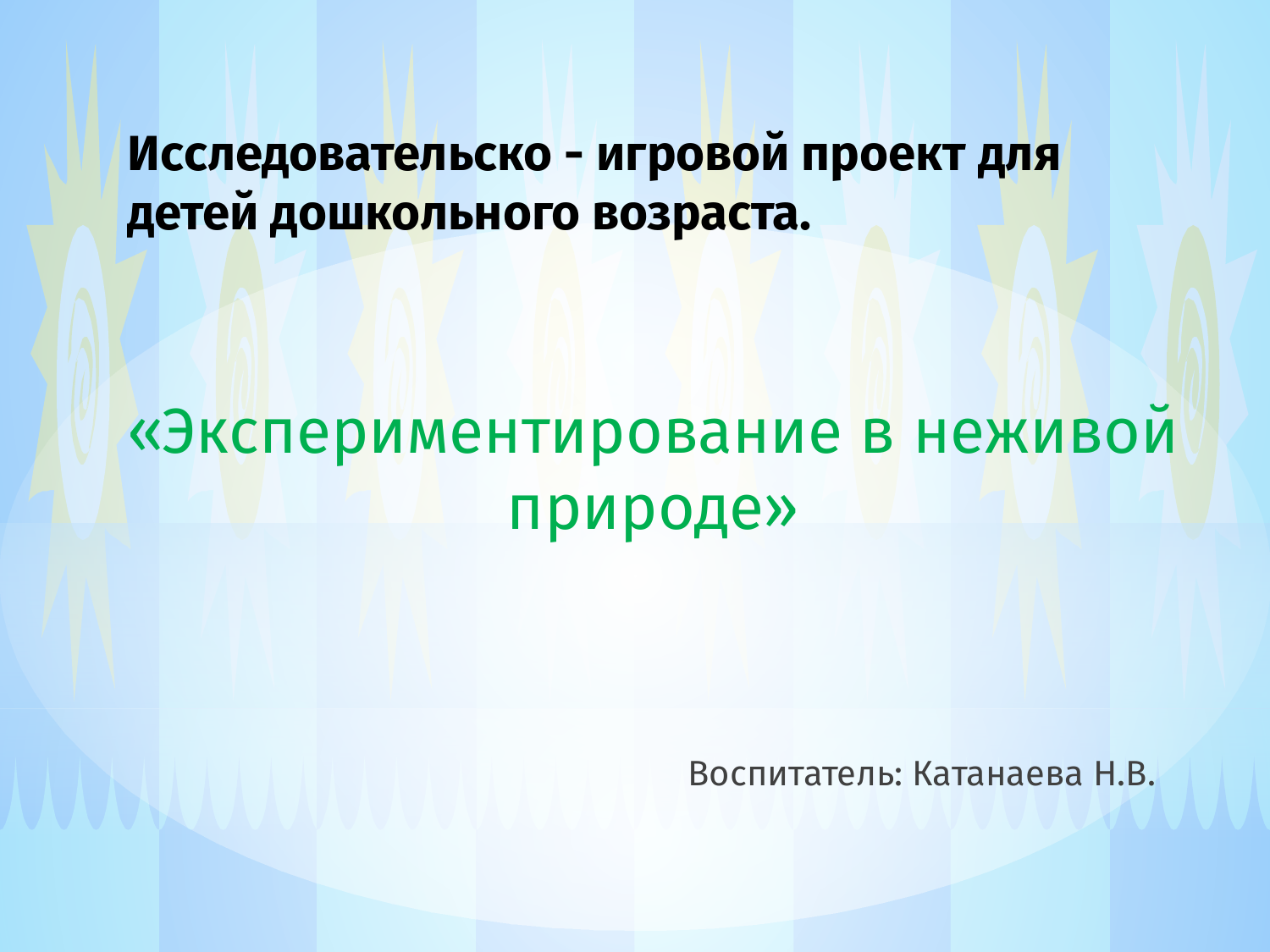

# Исcледовательско - игровой проект для детей дошкольного возраста.
«Экспериментирование в неживой природе»
Воспитатель: Катанаева Н.В.